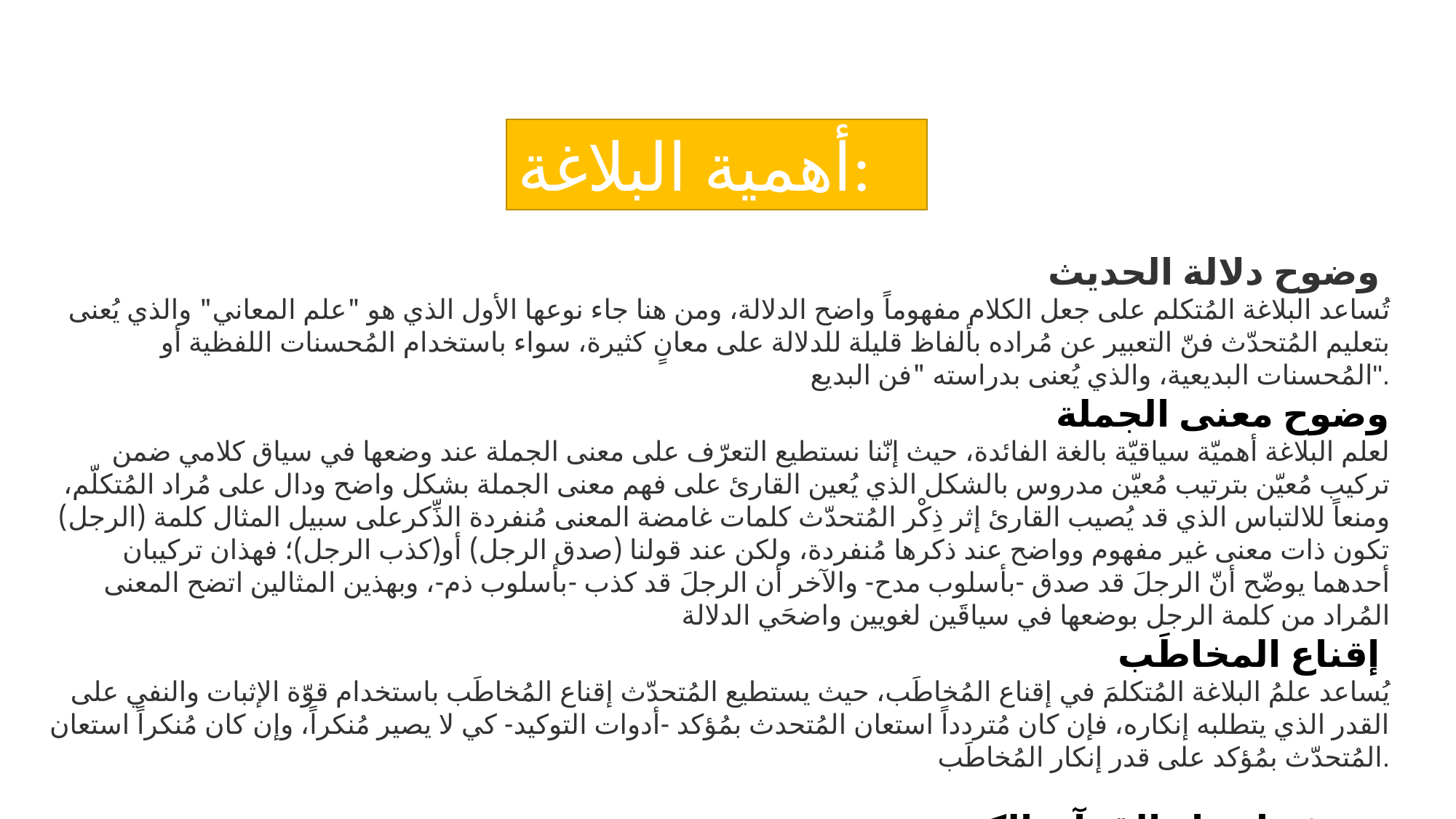

أهمية البلاغة:
وضوح دلالة الحديث
تُساعد البلاغة المُتكلم على جعل الكلام مفهوماً واضح الدلالة، ومن هنا جاء نوعها الأول الذي هو "علم المعاني" والذي يُعنى بتعليم المُتحدّث فنّ التعبير عن مُراده بألفاظ قليلة للدلالة على معانٍ كثيرة، سواء باستخدام المُحسنات اللفظية أو المُحسنات البديعية، والذي يُعنى بدراسته "فن البديع".
 وضوح معنى الجملة
 لعلم البلاغة أهميّة سياقيّة بالغة الفائدة، حيث إنّنا نستطيع التعرّف على معنى الجملة عند وضعها في سياق كلامي ضمن تركيب مُعيّن بترتيب مُعيّن مدروس بالشكل الذي يُعين القارئ على فهم معنى الجملة بشكل واضح ودال على مُراد المُتكلّم، ومنعاً للالتباس الذي قد يُصيب القارئ إثر ذِكْر المُتحدّث كلمات غامضة المعنى مُنفردة الذِّكرعلى سبيل المثال كلمة (الرجل) تكون ذات معنى غير مفهوم وواضح عند ذكرها مُنفردة، ولكن عند قولنا (صدق الرجل) أو(كذب الرجل)؛ فهذان تركيبان أحدهما يوضّح أنّ الرجلَ قد صدق -بأسلوب مدح- والآخر أن الرجلَ قد كذب -بأسلوب ذم-، وبهذين المثالين اتضح المعنى المُراد من كلمة الرجل بوضعها في سياقَين لغويين واضحَي الدلالة
إقناع المخاطَب
يُساعد علمُ البلاغة المُتكلمَ في إقناع المُخاطَب، حيث يستطيع المُتحدّث إقناع المُخاطَب باستخدام قوّة الإثبات والنفي على القدر الذي يتطلبه إنكاره، فإن كان مُتردداً استعان المُتحدث بمُؤكد -أدوات التوكيد- كي لا يصير مُنكراً، وإن كان مُنكراً استعان المُتحدّث بمُؤكد على قدر إنكار المُخاطَب.
معرفة إعجاز القرآن الكريم
 يستطيع الدارس لعلم البلاغة فهم التراكيب اللغوية والمُحسنات البديعية الكلامية -اللفظية والمعنوية- المذكورة في القرآن الكريم، وبالتالي فهو يستطيع فهم المعاني الخفية، ولأنّ إعجاز القرآن مُرتبط بفصاحته كلّ الارتباط، فالغافل بعلم البلاغة والفصاحة غافل لا شك بإعجاز القرآن الكريم